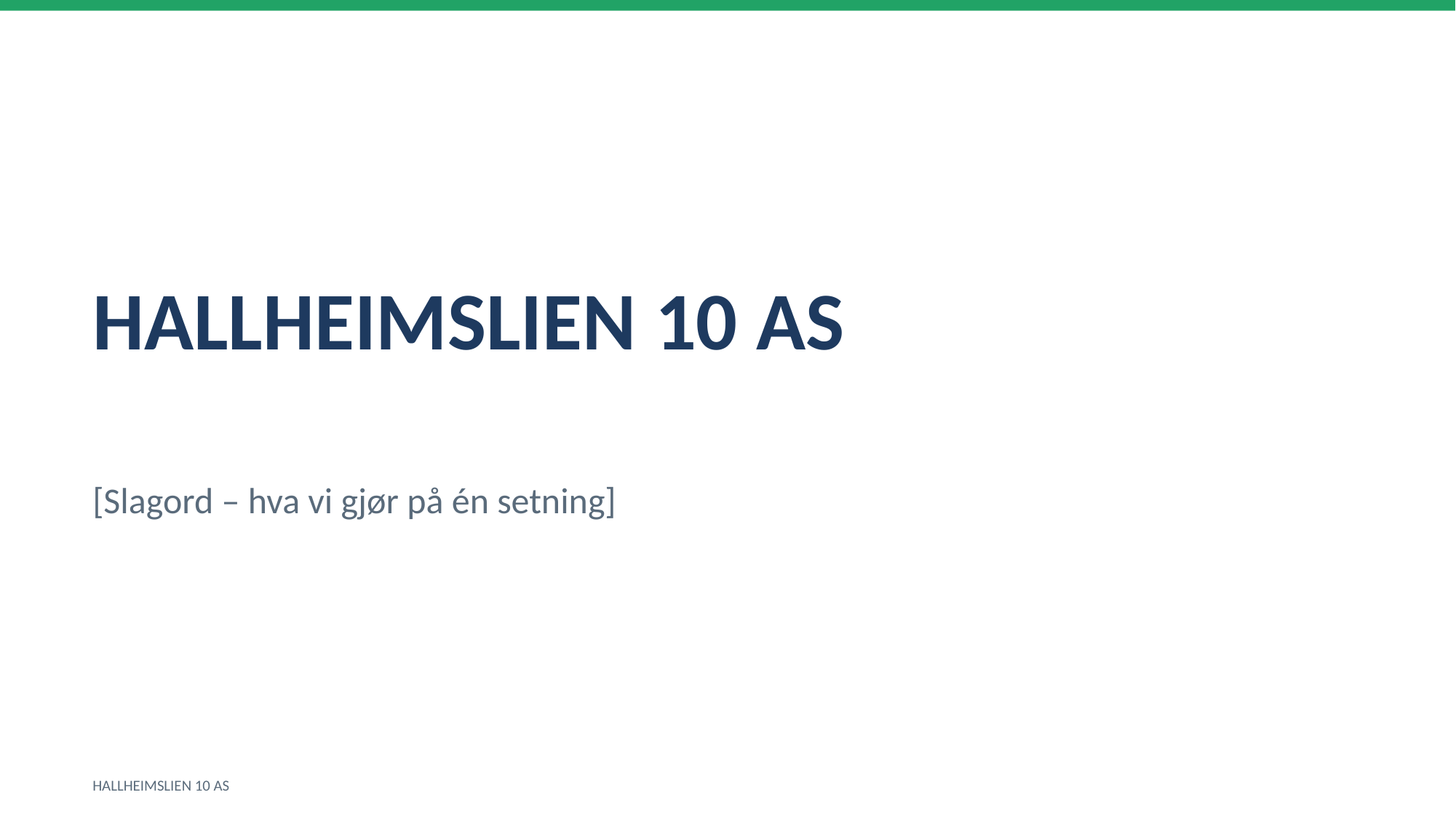

HALLHEIMSLIEN 10 AS
[Slagord – hva vi gjør på én setning]
HALLHEIMSLIEN 10 AS